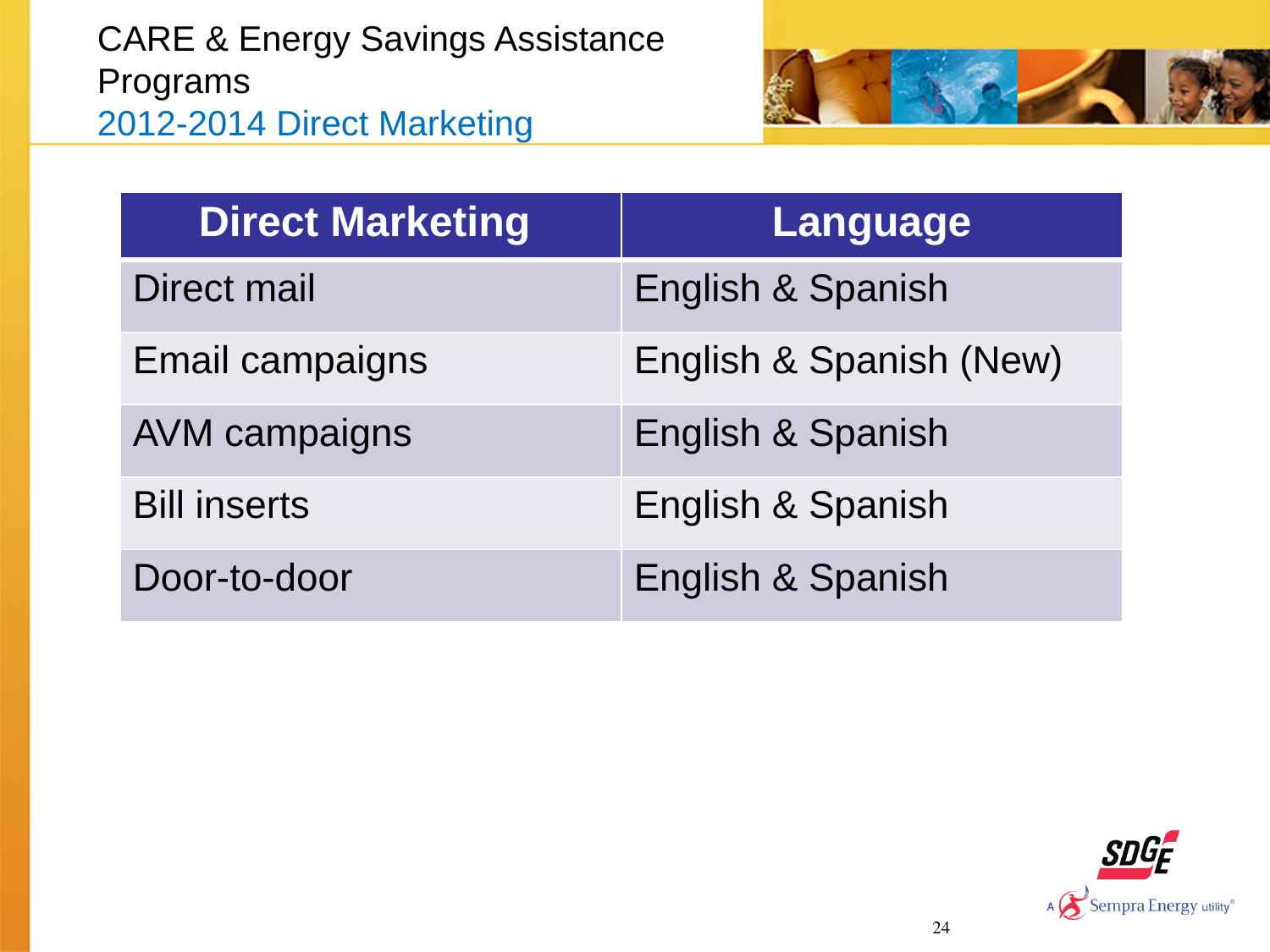

# CARE & Energy Savings Assistance Programs 2012-2014 Direct Marketing
| Direct Marketing | Language |
| --- | --- |
| Direct mail | English & Spanish |
| Email campaigns | English & Spanish (New) |
| AVM campaigns | English & Spanish |
| Bill inserts | English & Spanish |
| Door-to-door | English & Spanish |
24